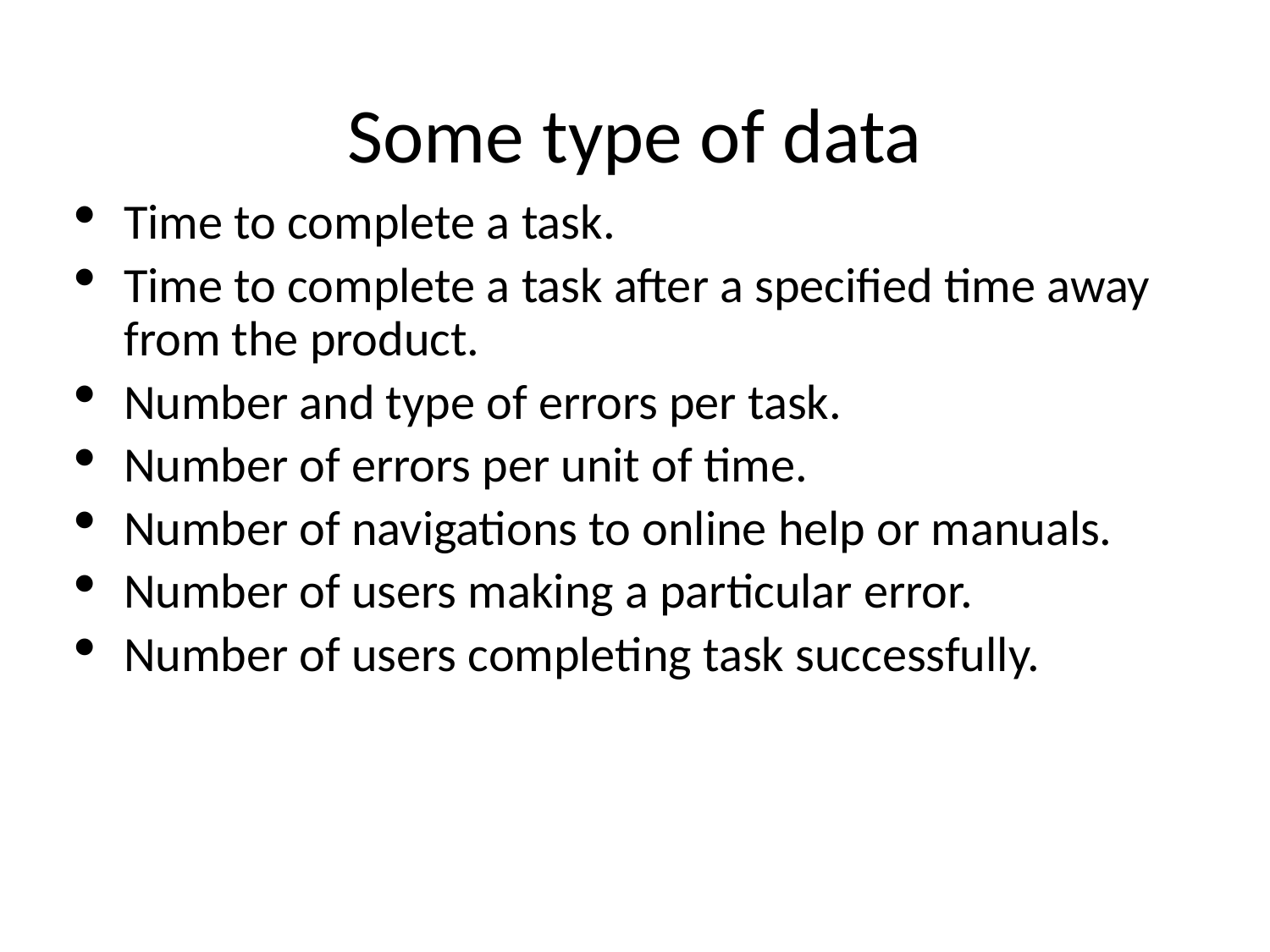

# Some type of data
Time to complete a task.
Time to complete a task after a specified time away from the product.
Number and type of errors per task.
Number of errors per unit of time.
Number of navigations to online help or manuals.
Number of users making a particular error.
Number of users completing task successfully.